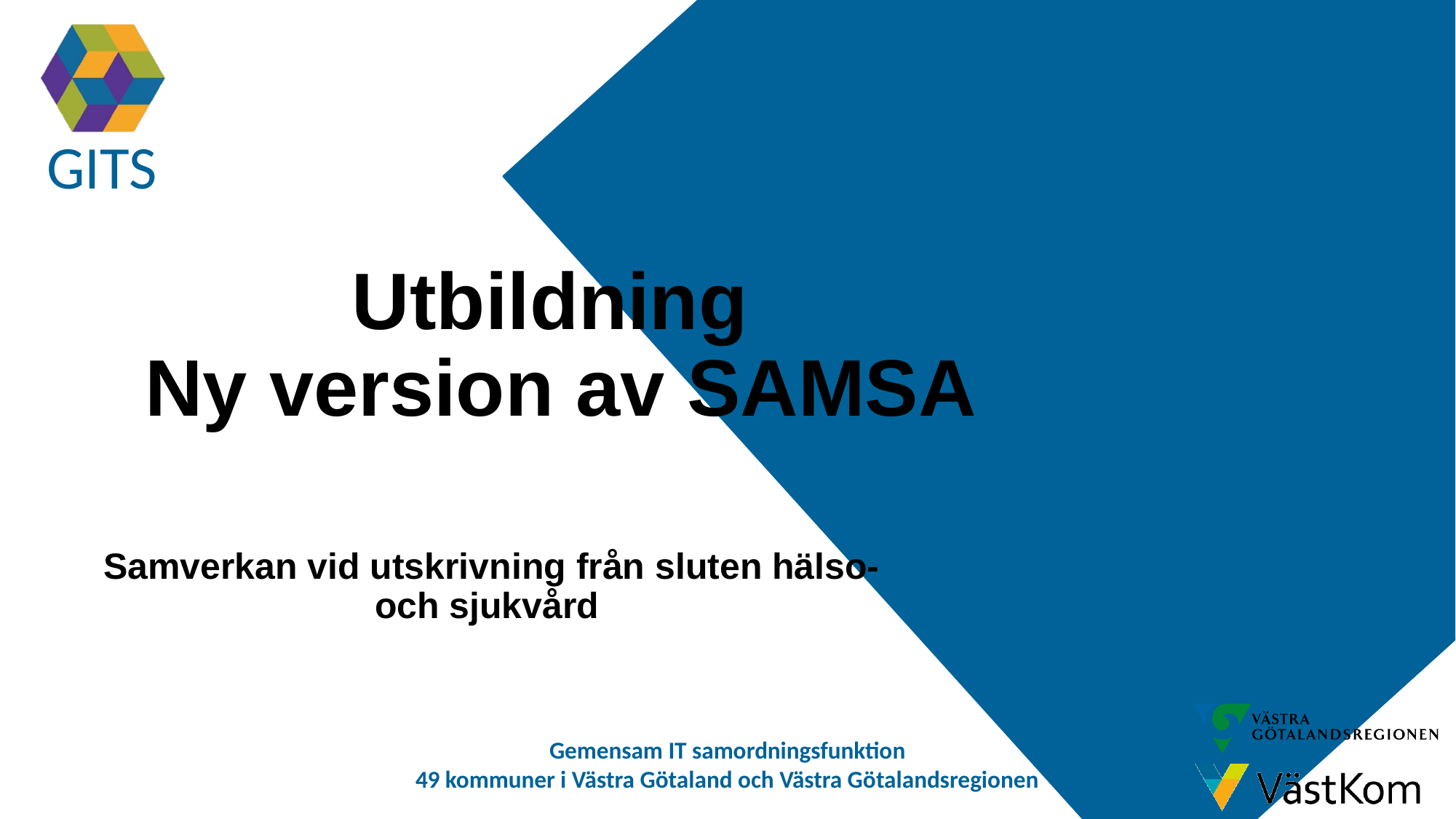

# Utbildning Ny version av SAMSA
Samverkan vid utskrivning från sluten hälso- och sjukvård